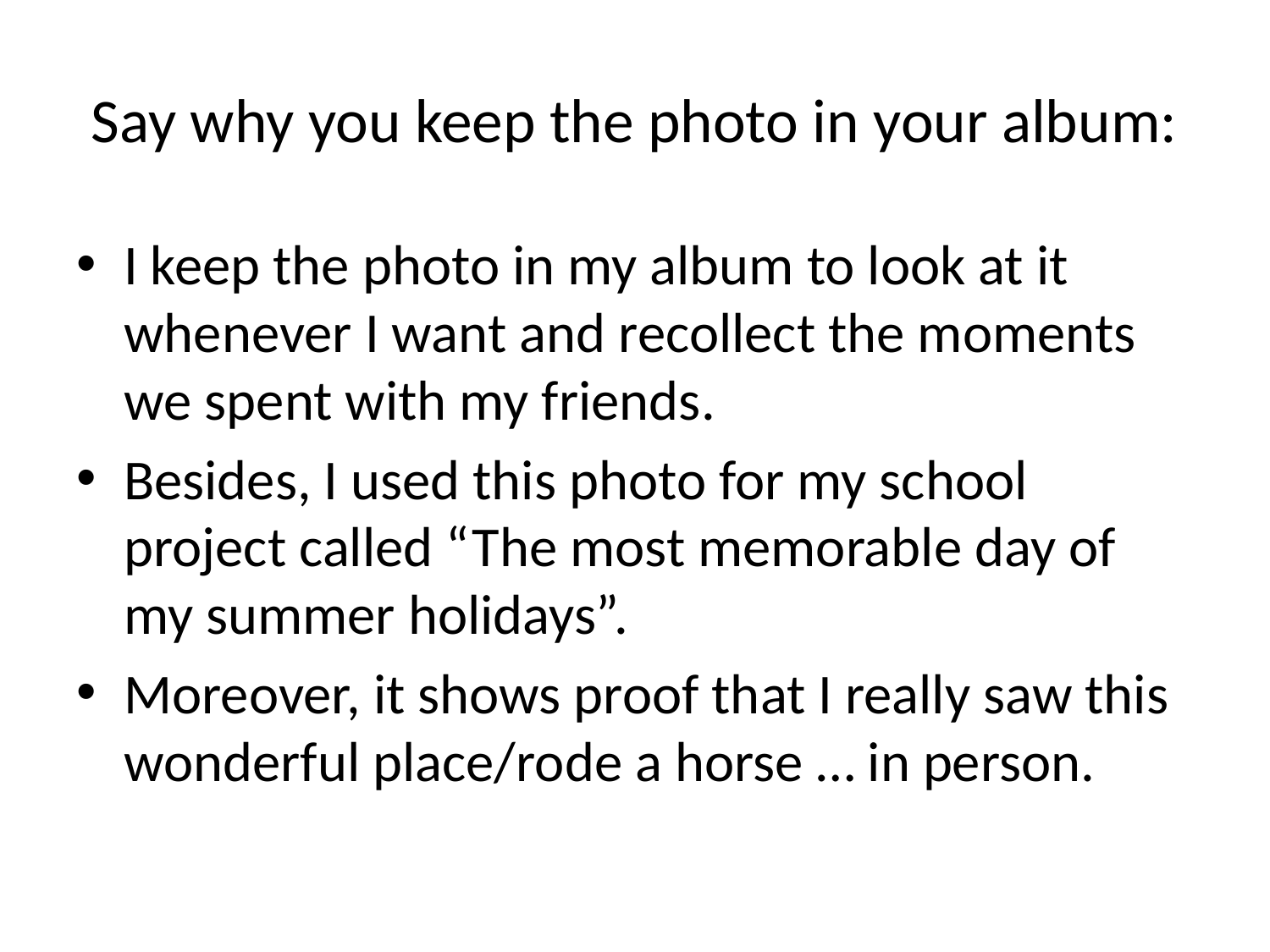

# Say why you keep the photo in your album:
I keep the photo in my album to look at it whenever I want and recollect the moments we spent with my friends.
Besides, I used this photo for my school project called “The most memorable day of my summer holidays”.
Moreover, it shows proof that I really saw this wonderful place/rode a horse … in person.